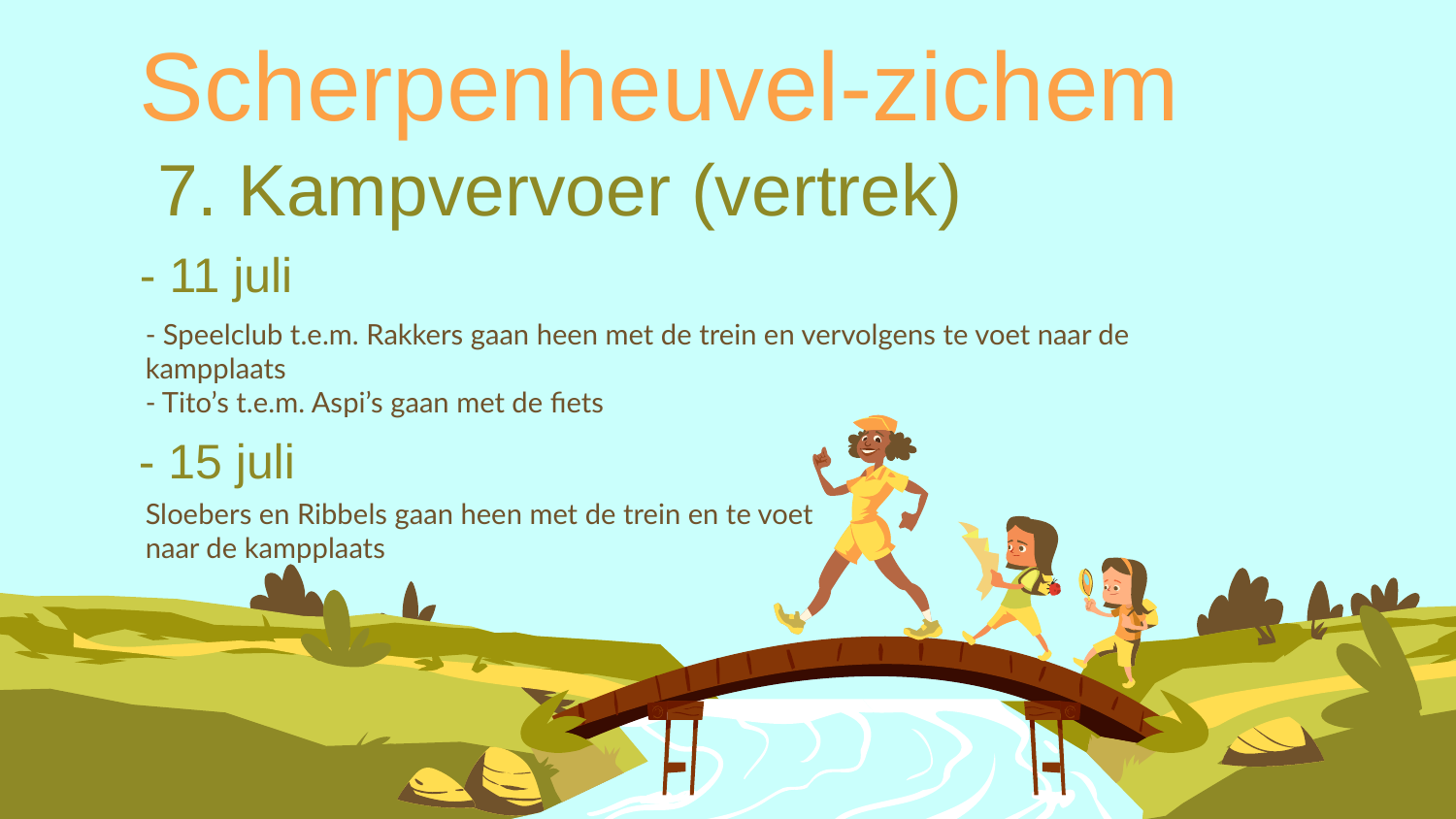

Scherpenheuvel-zichem

7. Kampvervoer (vertrek)
- 11 juli
- Speelclub t.e.m. Rakkers gaan heen met de trein en vervolgens te voet naar de kampplaats
- Tito’s t.e.m. Aspi’s gaan met de fiets

- 15 juli
Sloebers en Ribbels gaan heen met de trein en te voet naar de kampplaats